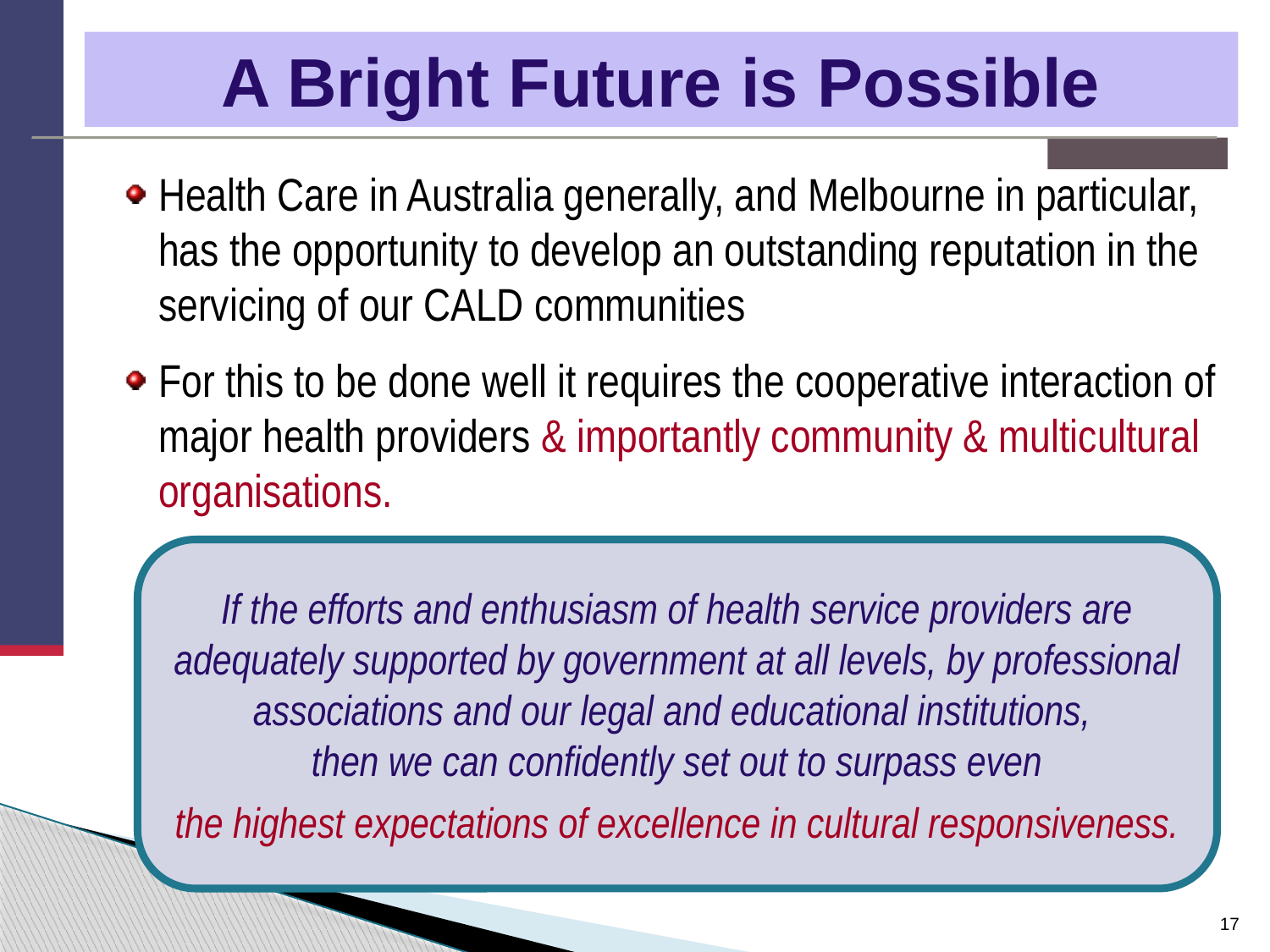

# A Bright Future is Possible

Health Care in Australia generally, and Melbourne in particular, has the opportunity to develop an outstanding reputation in the servicing of our CALD communities
For this to be done well it requires the cooperative interaction of major health providers & importantly community & multicultural organisations.

If the efforts and enthusiasm of health service providers are adequately supported by government at all levels, by professional associations and our legal and educational institutions,
then we can confidently set out to surpass even
the highest expectations of excellence in cultural responsiveness.

17